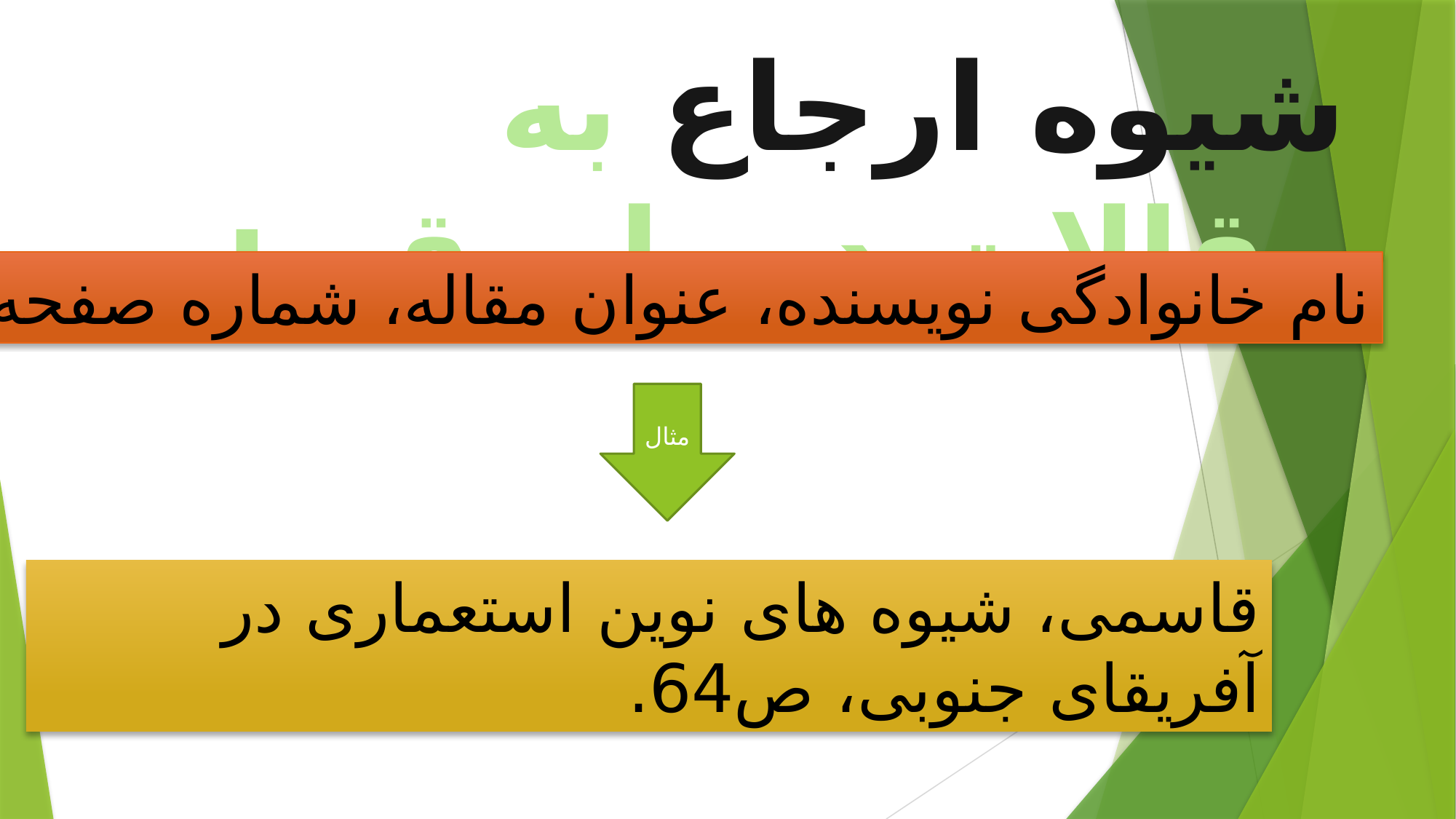

شیوه ارجاع به مقالات در پاورقی:
نام خانوادگی نویسنده، عنوان مقاله، شماره صفحه.
مثال
قاسمی، شیوه های نوین استعماری در آفریقای جنوبی، ص64.